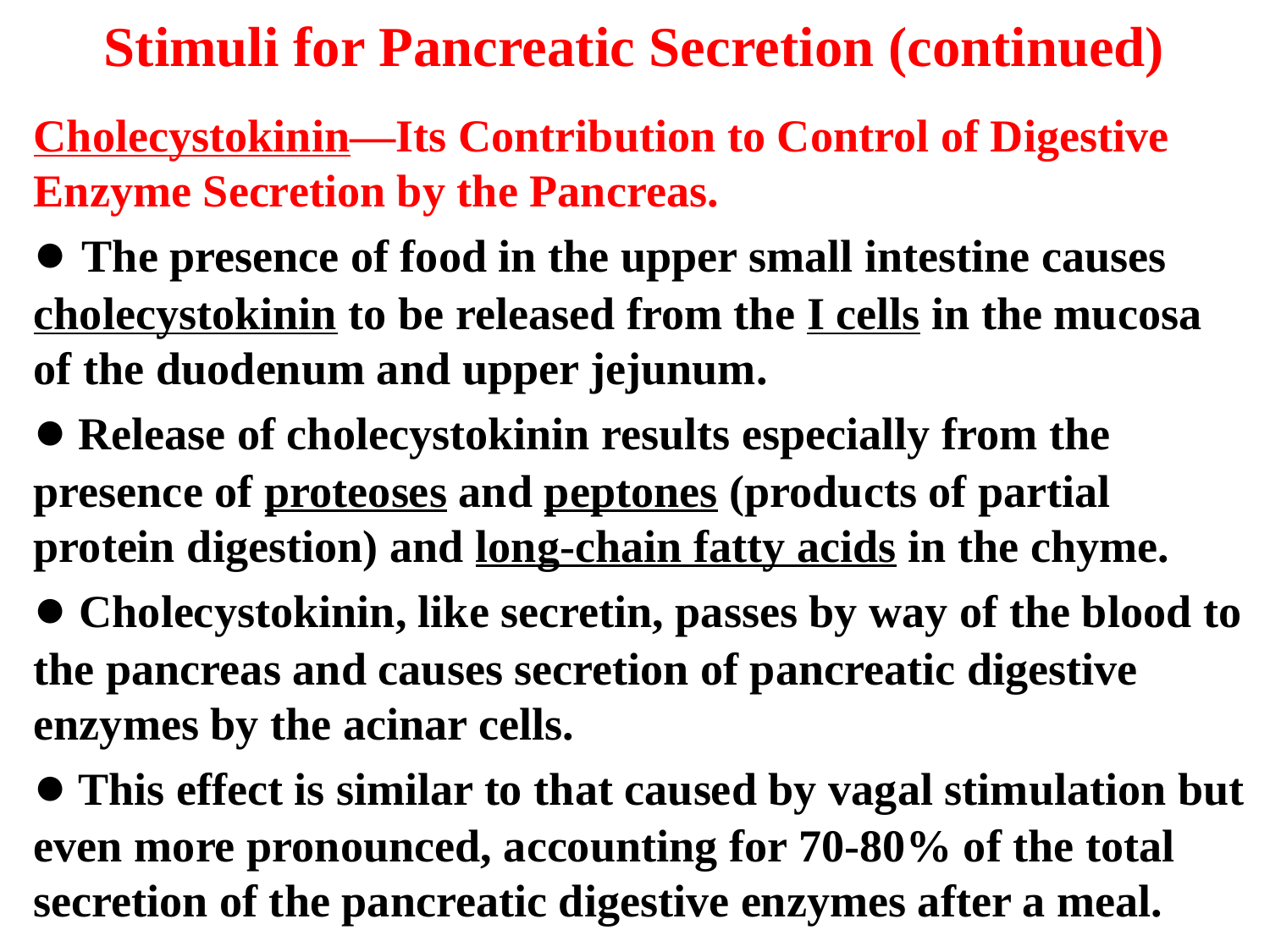

Stimuli for Pancreatic Secretion (continued)
Cholecystokinin—Its Contribution to Control of Digestive Enzyme Secretion by the Pancreas.
● The presence of food in the upper small intestine causes cholecystokinin to be released from the I cells in the mucosa of the duodenum and upper jejunum.
● Release of cholecystokinin results especially from the presence of proteoses and peptones (products of partial protein digestion) and long-chain fatty acids in the chyme.
● Cholecystokinin, like secretin, passes by way of the blood to the pancreas and causes secretion of pancreatic digestive enzymes by the acinar cells.
● This effect is similar to that caused by vagal stimulation but even more pronounced, accounting for 70-80% of the total secretion of the pancreatic digestive enzymes after a meal.